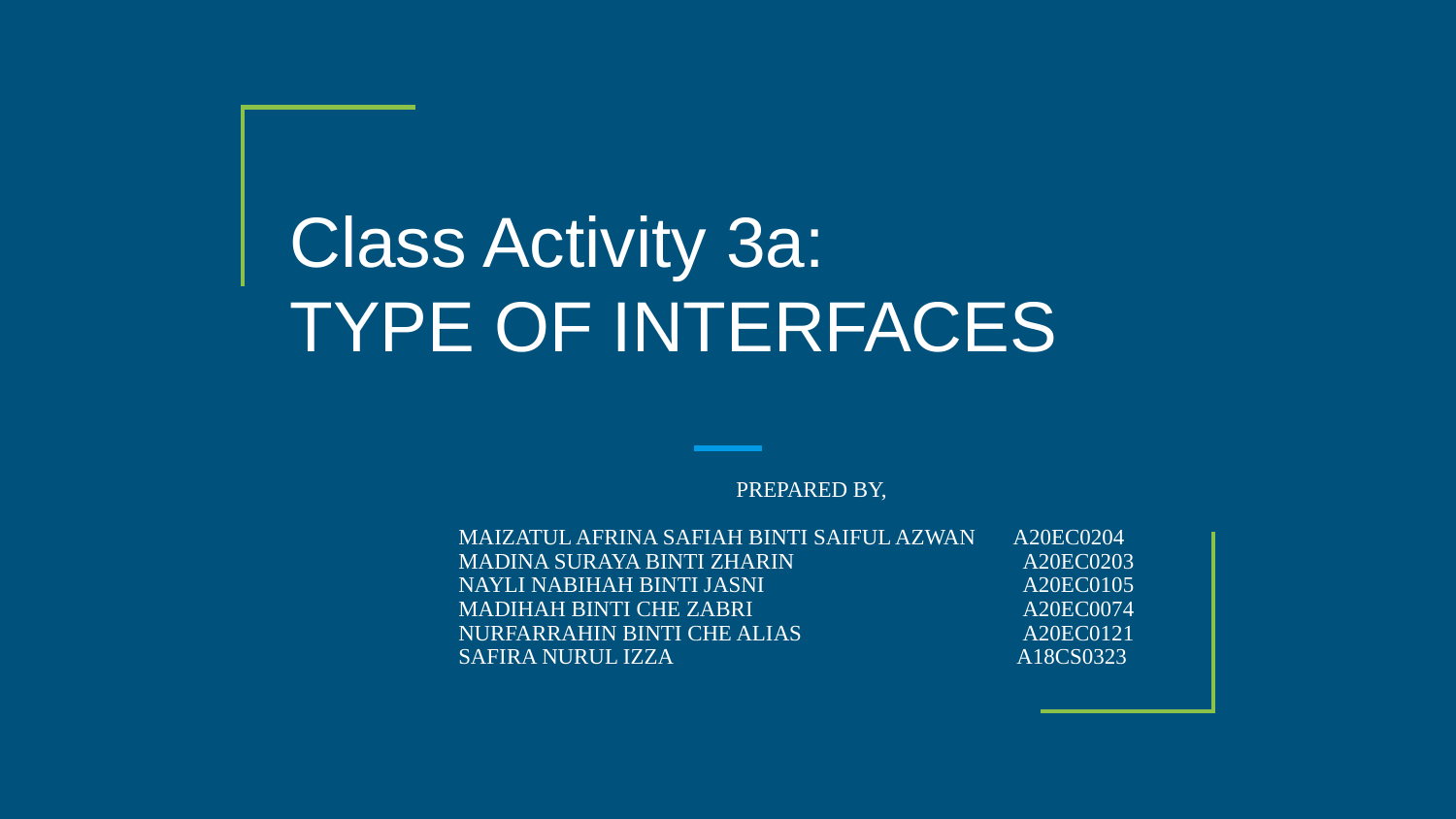

# Class Activity 3a:
TYPE OF INTERFACES
 PREPARED BY,

       MAIZATUL AFRINA SAFIAH BINTI SAIFUL AZWAN       A20EC0204
       MADINA SURAYA BINTI ZHARIN                                   	    A20EC0203
       NAYLI NABIHAH BINTI JASNI                                          	    A20EC0105
       MADIHAH BINTI CHE ZABRI                                            	    A20EC0074
       NURFARRAHIN BINTI CHE ALIAS                                   	    A20EC0121
       SAFIRA NURUL IZZA                                                              A18CS0323